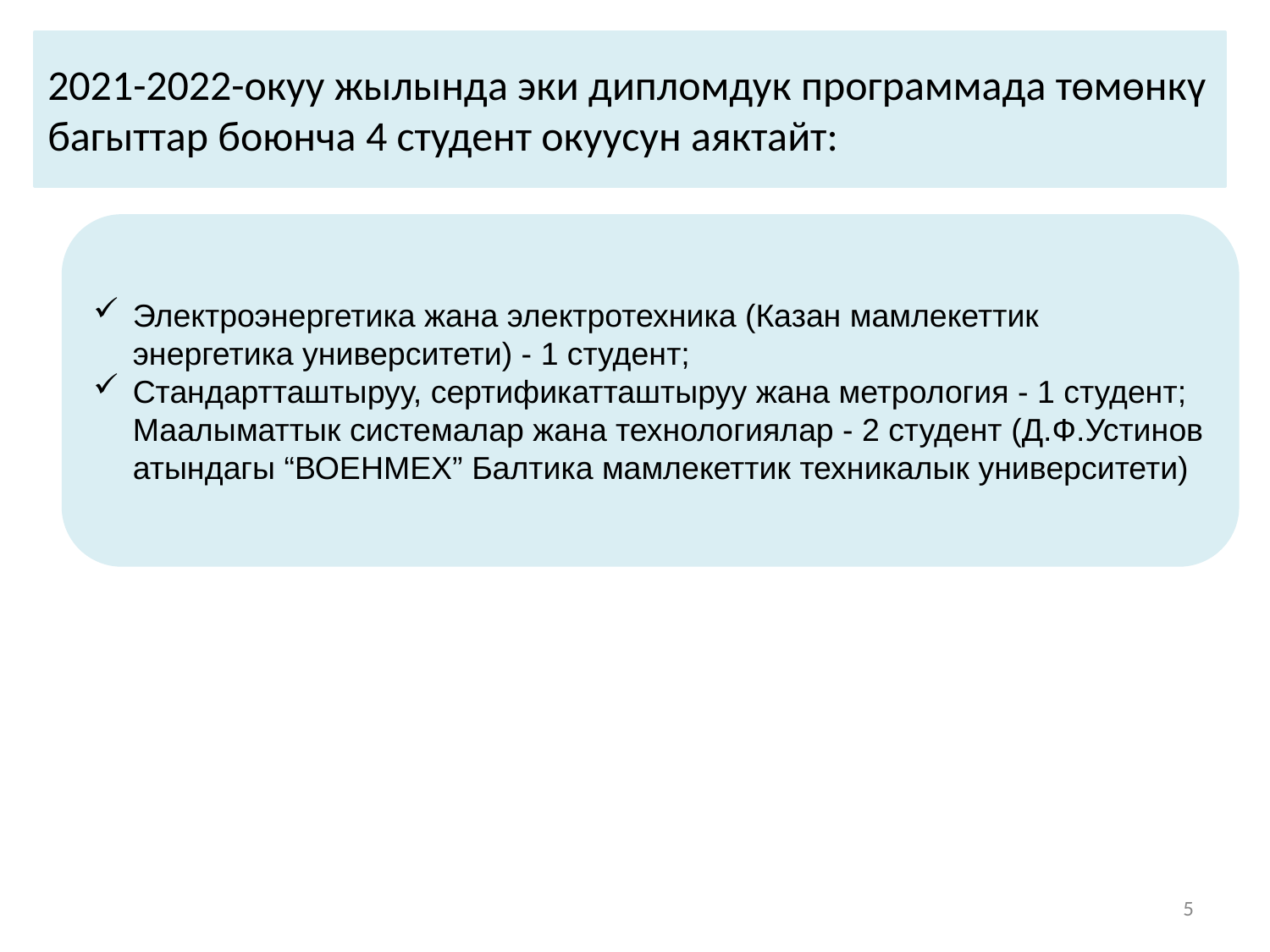

2021-2022-окуу жылында эки дипломдук программада төмөнкү багыттар боюнча 4 студент окуусун аяктайт:

Электроэнергетика жана электротехника (Казан мамлекеттик энергетика университети) - 1 студент;
Стандартташтыруу, сертификатташтыруу жана метрология - 1 студент;  Маалыматтык системалар жана технологиялар - 2 студент (Д.Ф.Устинов атындагы “ВОЕНМЕХ” Балтика мамлекеттик техникалык университети)

5